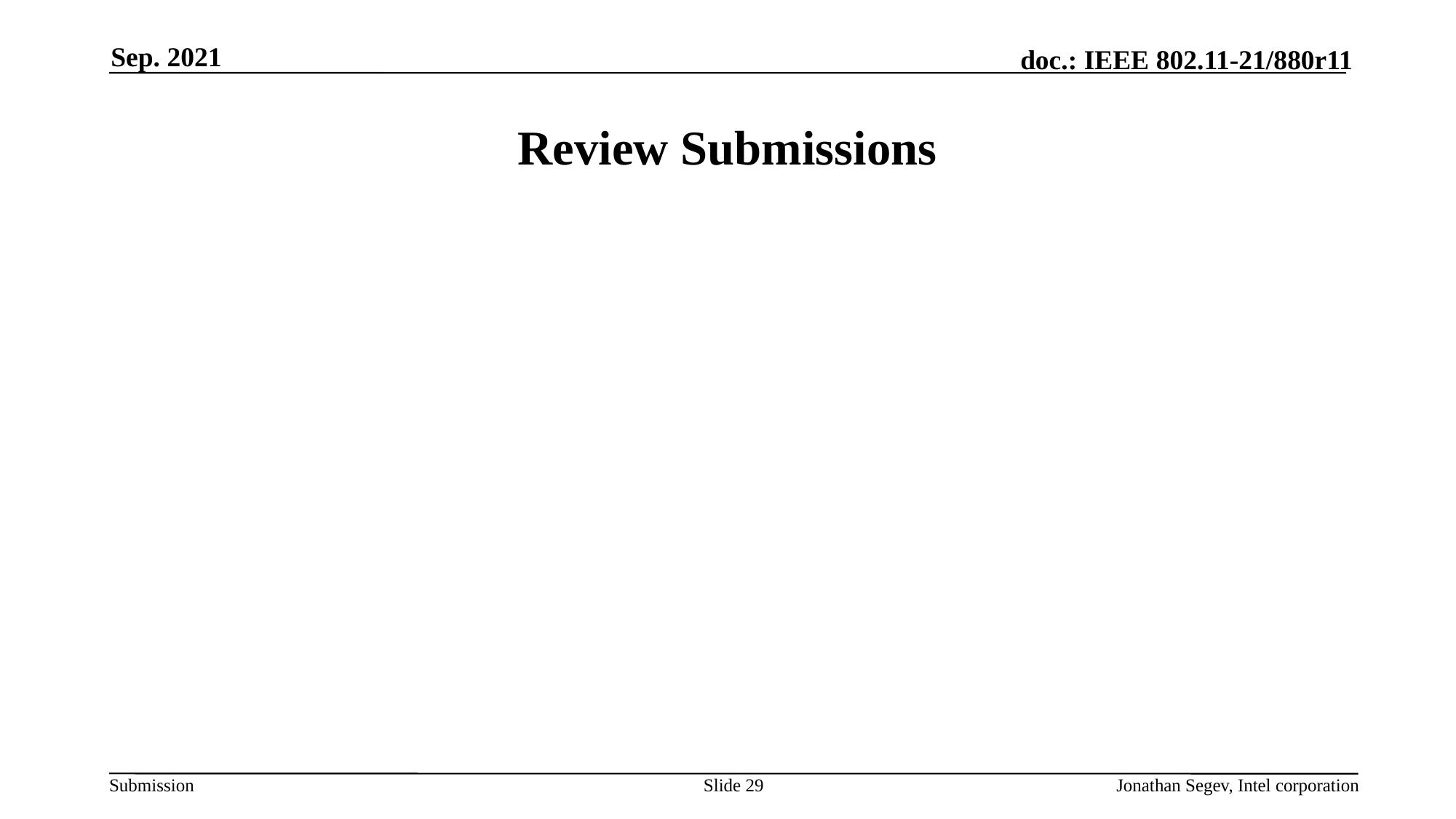

Sep. 2021
# Review Submissions

Slide 29
Jonathan Segev, Intel corporation